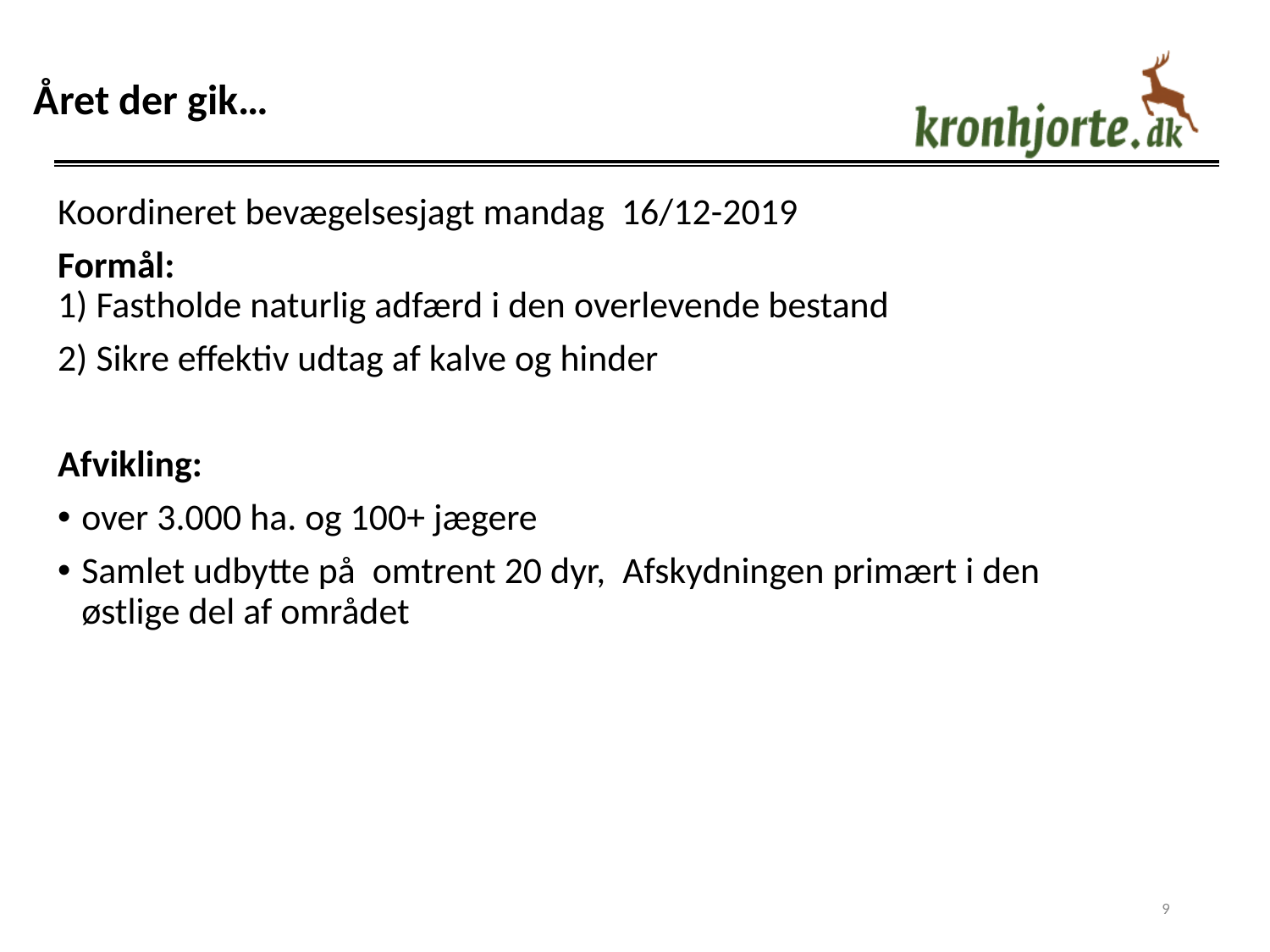

# Året der gik…
Koordineret bevægelsesjagt mandag  16/12-2019
Formål:
1) Fastholde naturlig adfærd i den overlevende bestand
2) Sikre effektiv udtag af kalve og hinder

Afvikling:
over 3.000 ha. og 100+ jægere
Samlet udbytte på  omtrent 20 dyr,  Afskydningen primært i den østlige del af området

9